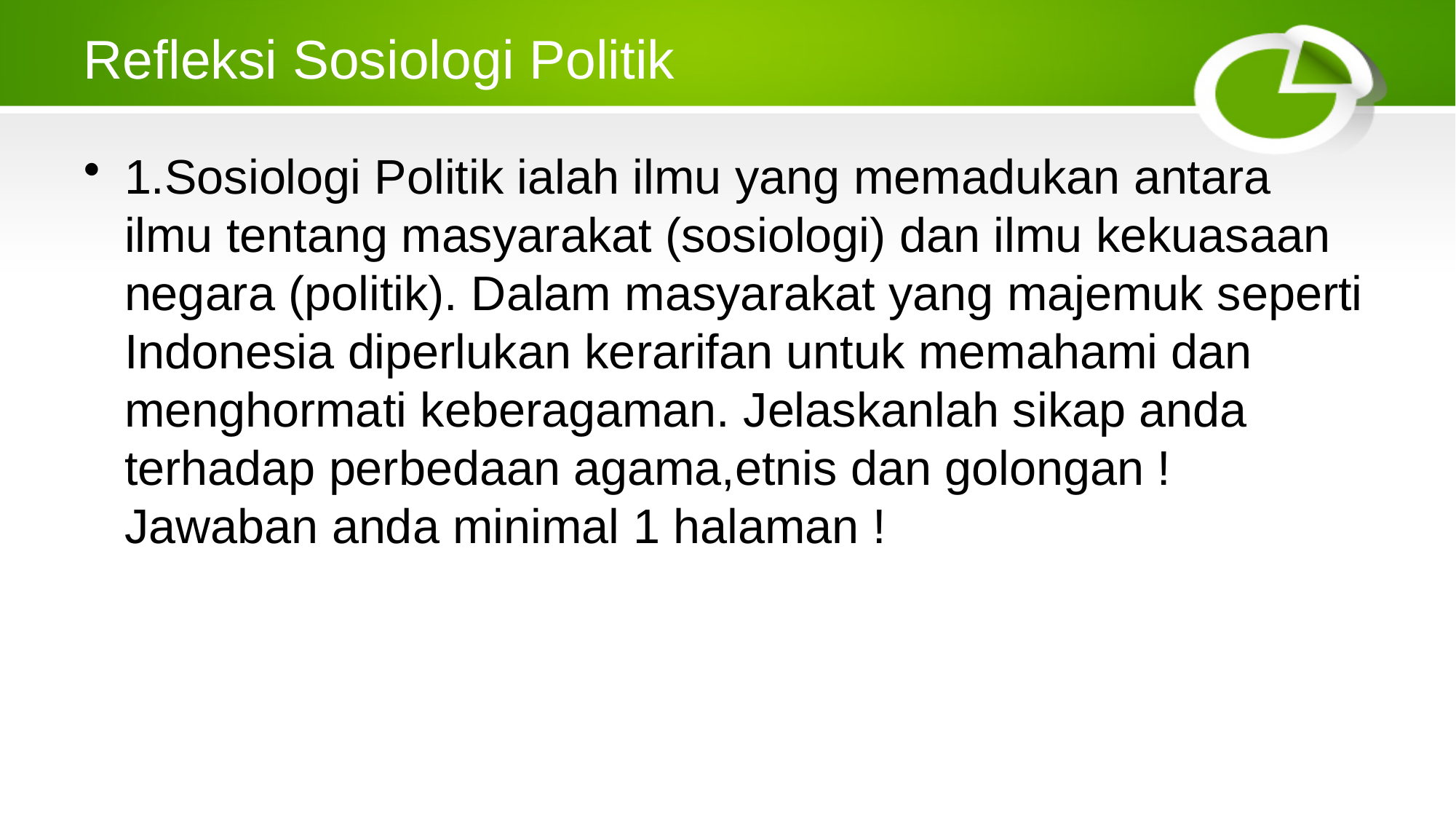

# Refleksi Sosiologi Politik
1.Sosiologi Politik ialah ilmu yang memadukan antara ilmu tentang masyarakat (sosiologi) dan ilmu kekuasaan negara (politik). Dalam masyarakat yang majemuk seperti Indonesia diperlukan kerarifan untuk memahami dan menghormati keberagaman. Jelaskanlah sikap anda terhadap perbedaan agama,etnis dan golongan ! Jawaban anda minimal 1 halaman !